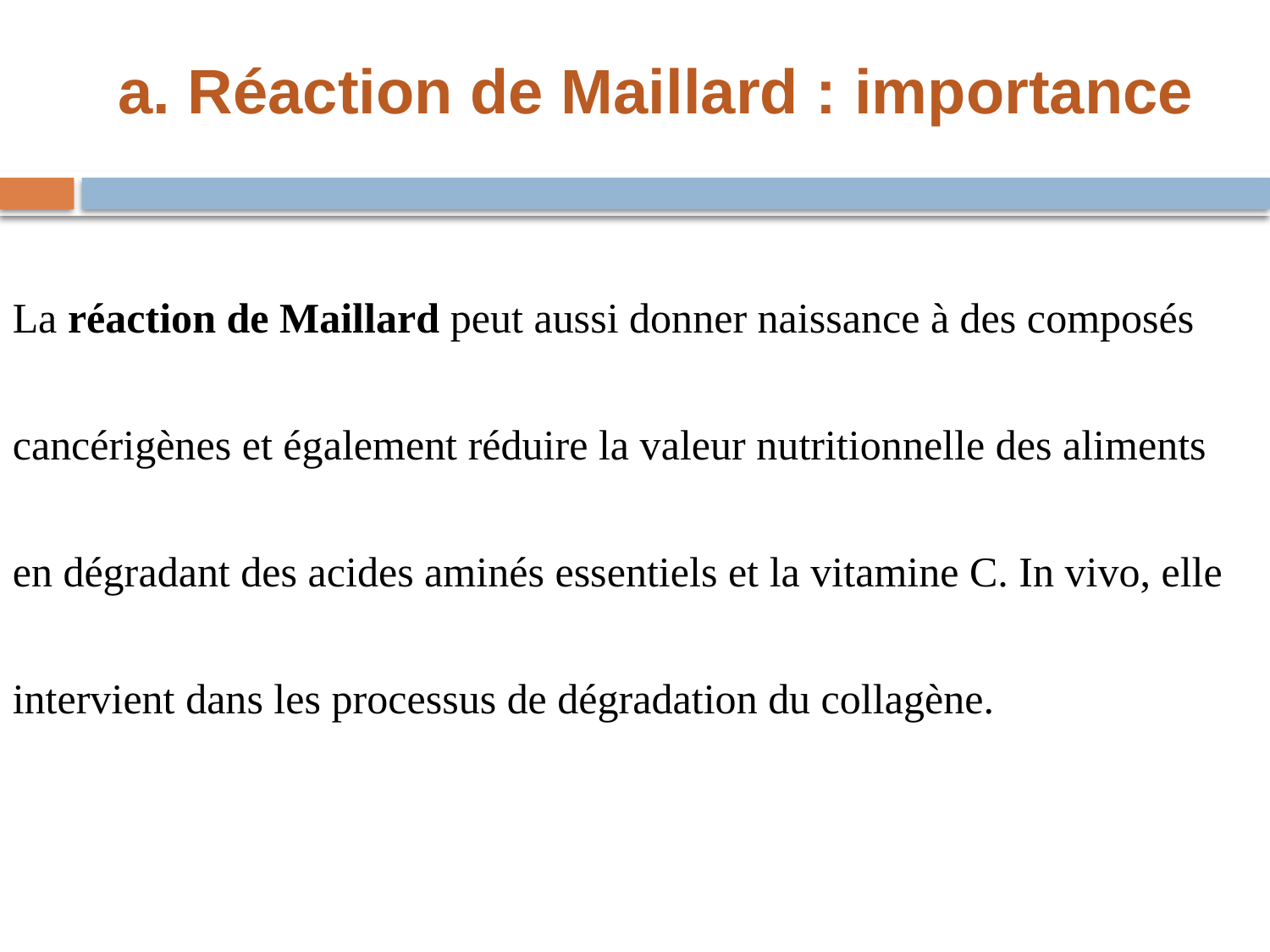

a. Réaction de Maillard : importance
La réaction de Maillard peut aussi donner naissance à des composés cancérigènes et également réduire la valeur nutritionnelle des aliments en dégradant des acides aminés essentiels et la vitamine C. In vivo, elle intervient dans les processus de dégradation du collagène.